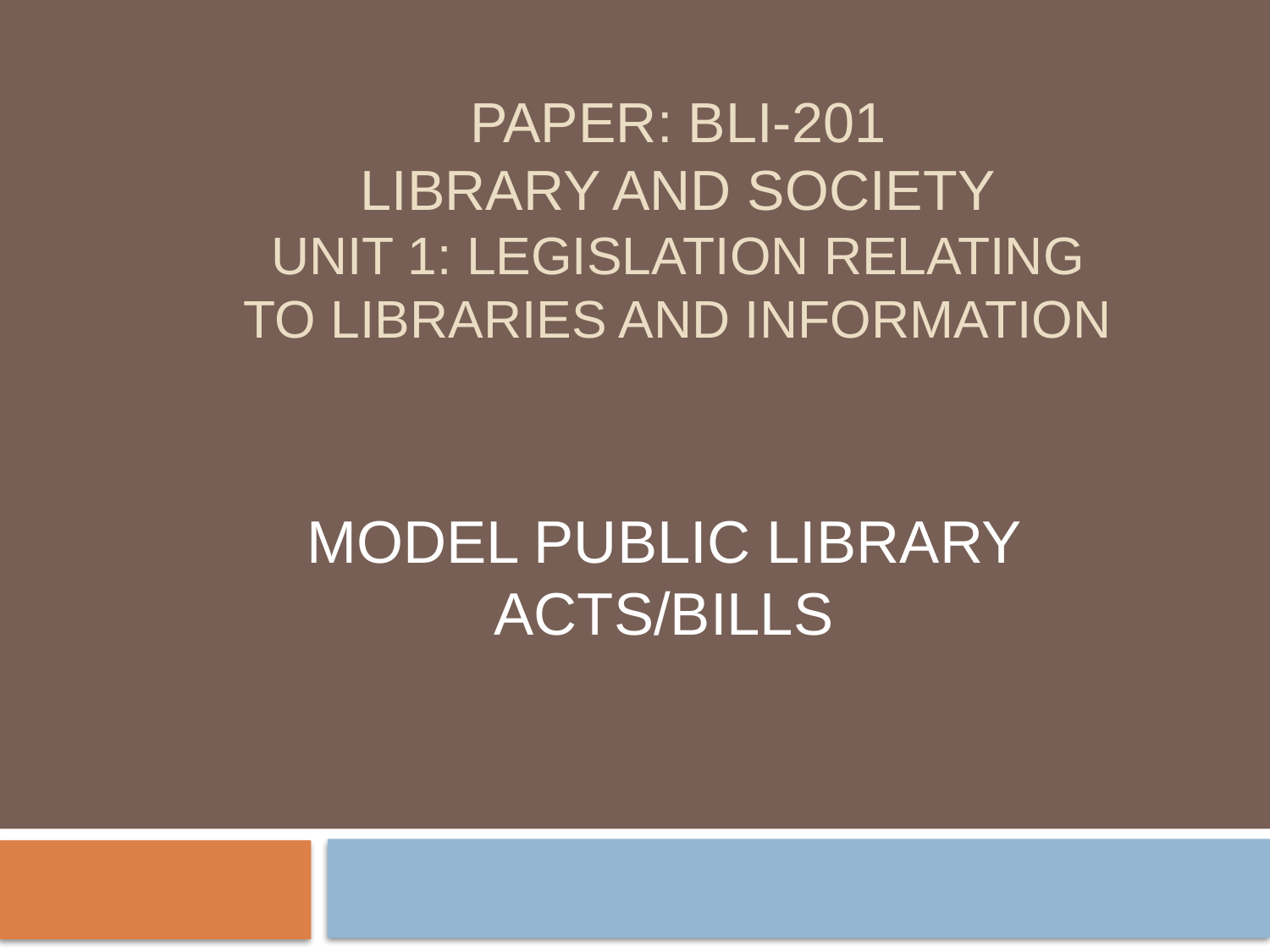

# PAPER: BLI-201 LIBRARY AND SOCIETY UNIT 1: legislation relating to libraries and information
MODEL PUBLIC LIBRARY ACTS/BILLS